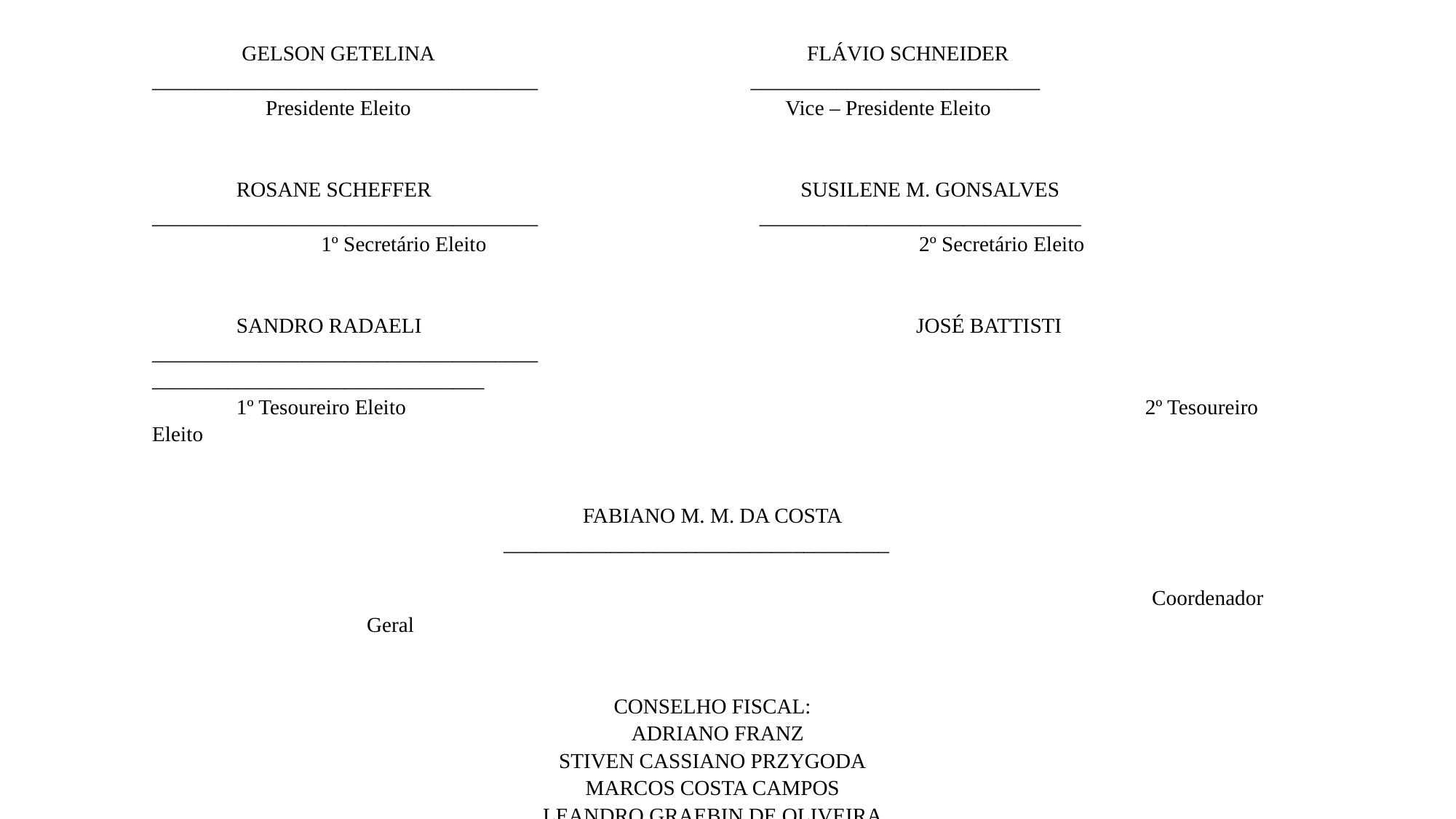

GELSON GETELINA				FLÁVIO SCHNEIDER
____________________________________                            	          ___________________________
                        Presidente Eleito                                                                       Vice – Presidente Eleito

                ROSANE SCHEFFER                                                                      SUSILENE M. GONSALVES
____________________________________                                          ______________________________                                                     1º Secretário Eleito                                                                                  2º Secretário Eleito

                SANDRO RADAELI                                                		JOSÉ BATTISTI ____________________________________          		         _______________________________
                1º Tesoureiro Eleito 				  2º Tesoureiro Eleito

FABIANO M. M. DA COSTA
      ____________________________________

			    Coordenador Geral

CONSELHO FISCAL:
  ADRIANO FRANZ
STIVEN CASSIANO PRZYGODA
MARCOS COSTA CAMPOS
LEANDRO GRAEBIN DE OLIVEIRA
LUIS ANTONIO REBELATTO